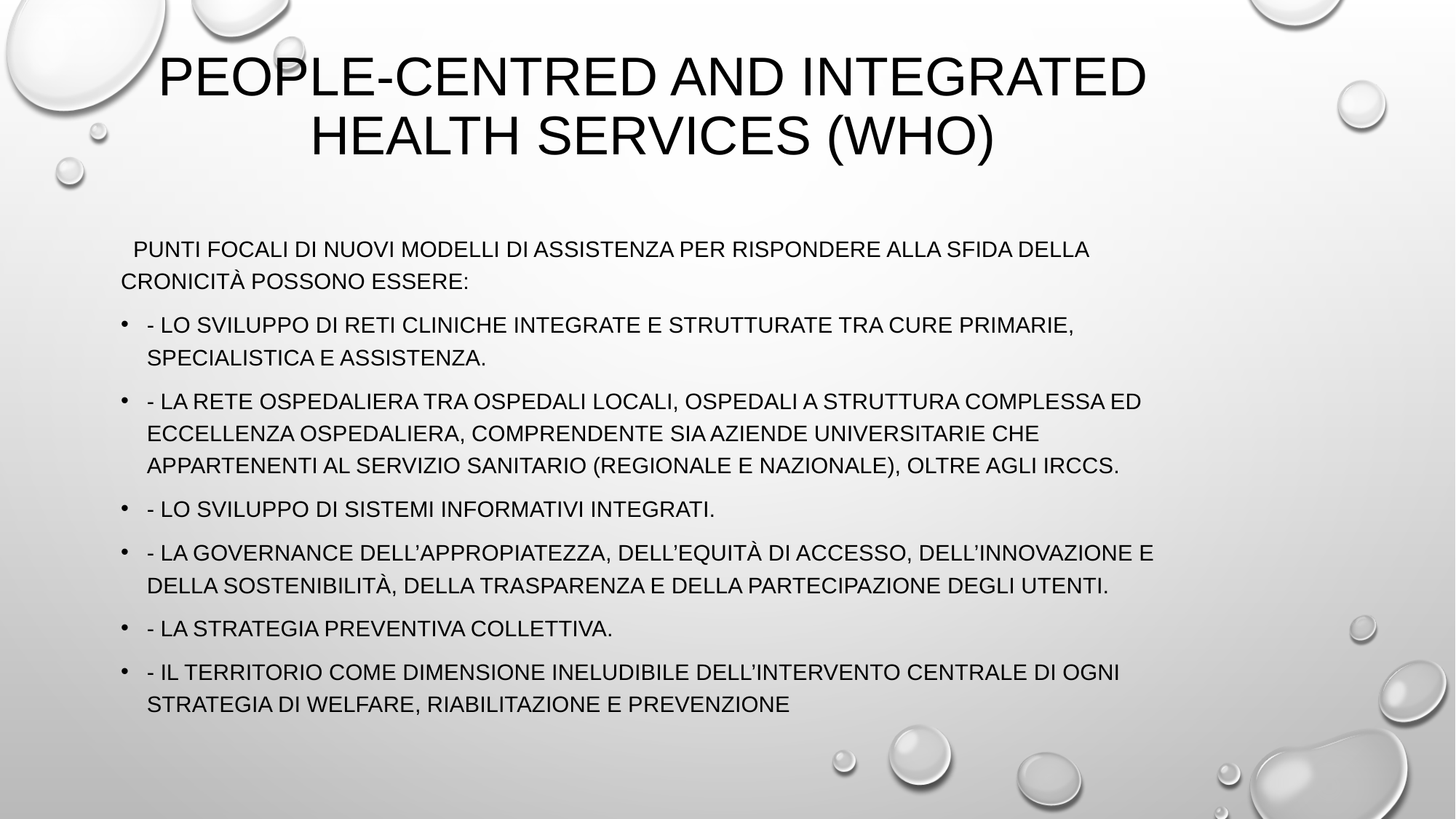

# People-Centred and Integrated Health Services (WHO)
  Punti focali di nuovi modelli di assistenza per rispondere alla sfida della cronicità possono essere:
- lo sviluppo di Reti Cliniche integrate e strutturate tra cure primarie, specialistica e assistenza.
- la rete ospedaliera tra ospedali locali, ospedali a struttura complessa ed eccellenza ospedaliera, comprendente sia aziende universitarie che appartenenti al Servizio Sanitario (regionale e nazionale), oltre agli IRCCS.
- lo sviluppo di sistemi informativi integrati.
- la governance dell’appropiatezza, dell’equità di accesso, dell’innovazione e della sostenibilità, della trasparenza e della partecipazione degli utenti.
- la strategia preventiva collettiva.
- il territorio come dimensione ineludibile dell’intervento centrale di ogni strategia di Welfare, riabilitazione e prevenzione